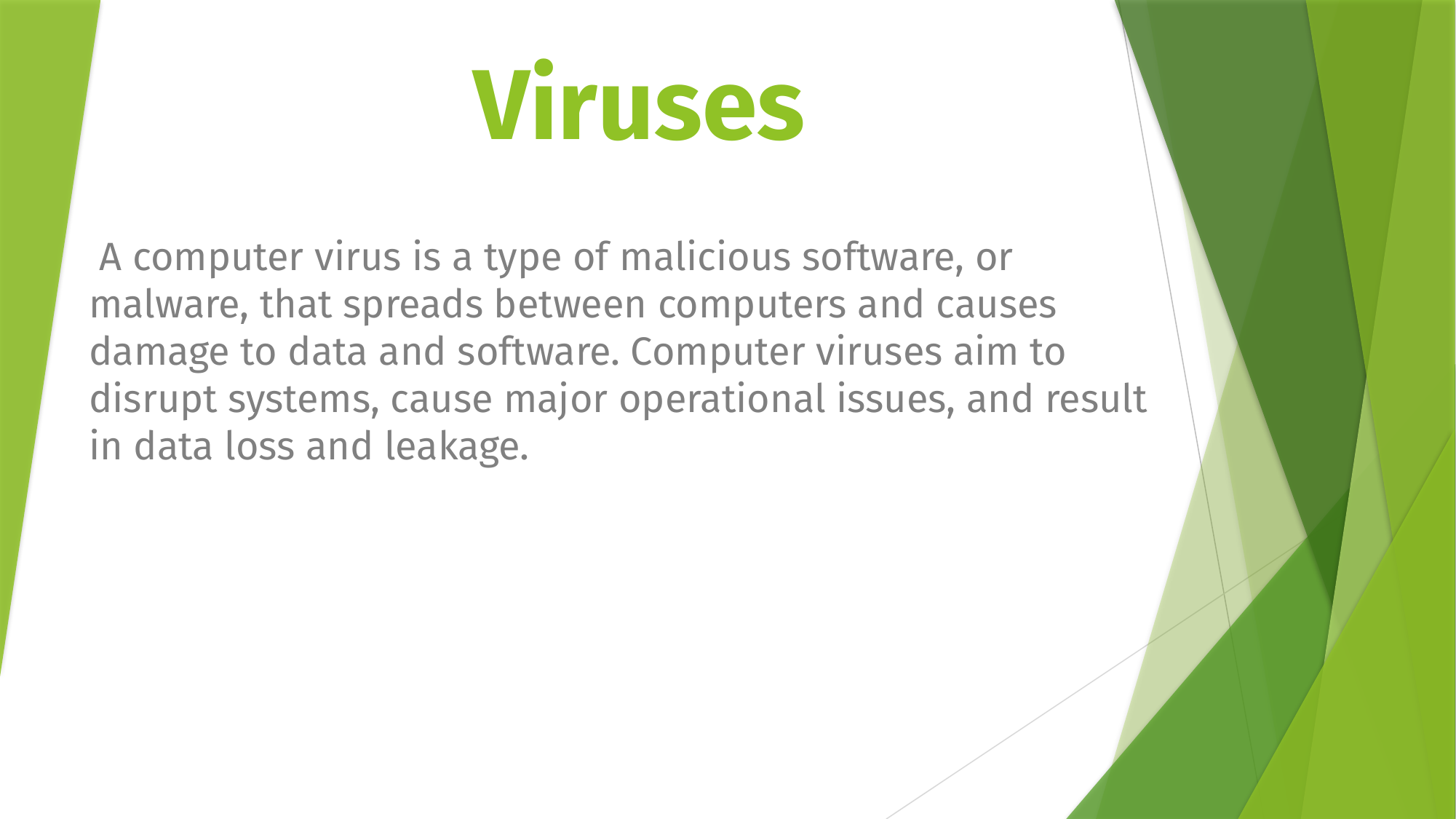

# Viruses
 A computer virus is a type of malicious software, or malware, that spreads between computers and causes damage to data and software. Computer viruses aim to disrupt systems, cause major operational issues, and result in data loss and leakage.